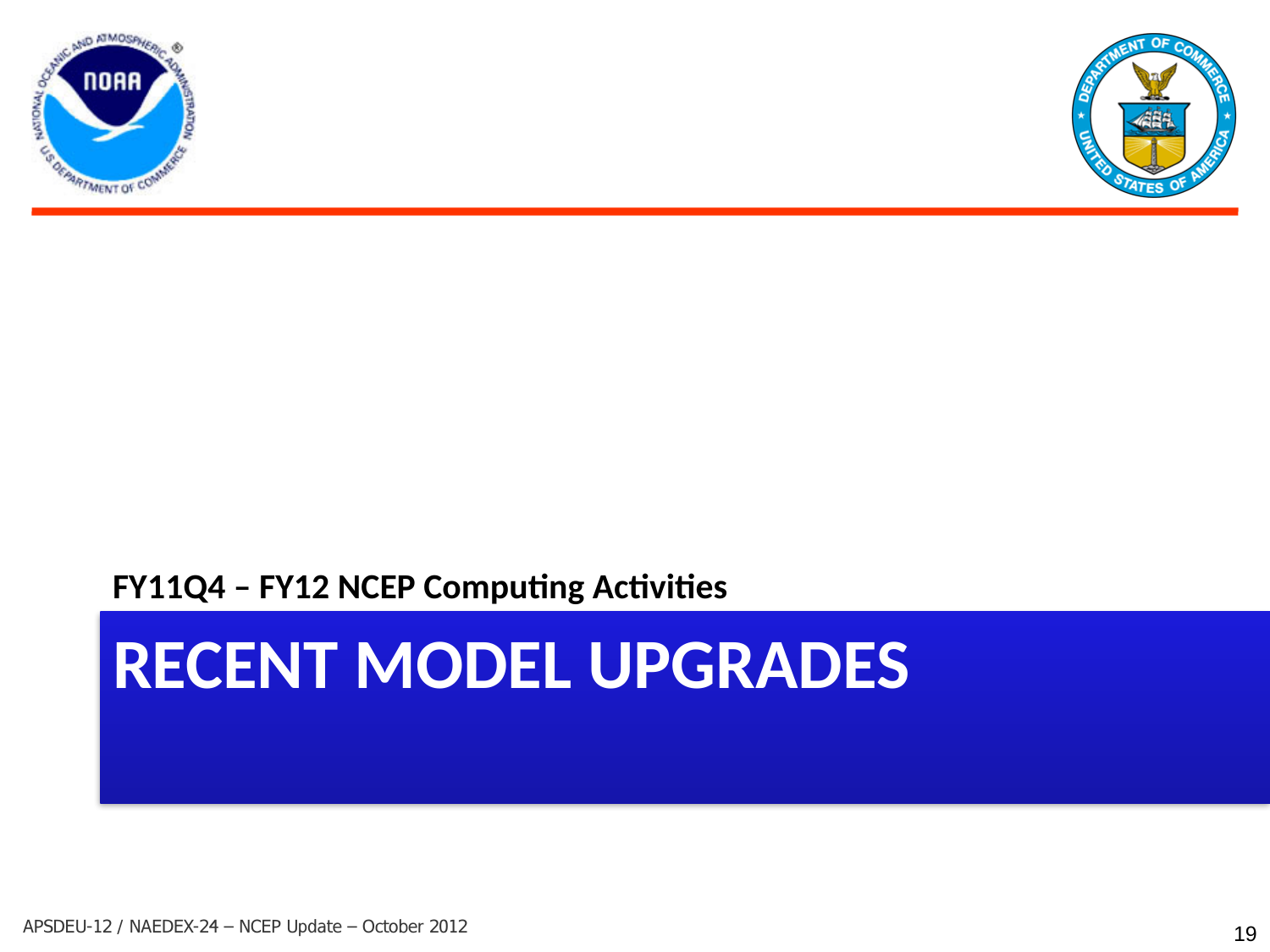

FY11Q4 – FY12 NCEP Computing Activities
Recent Model Upgrades
19
APSDEU-12 / NAEDEX-24 – NCEP Update – October 2012